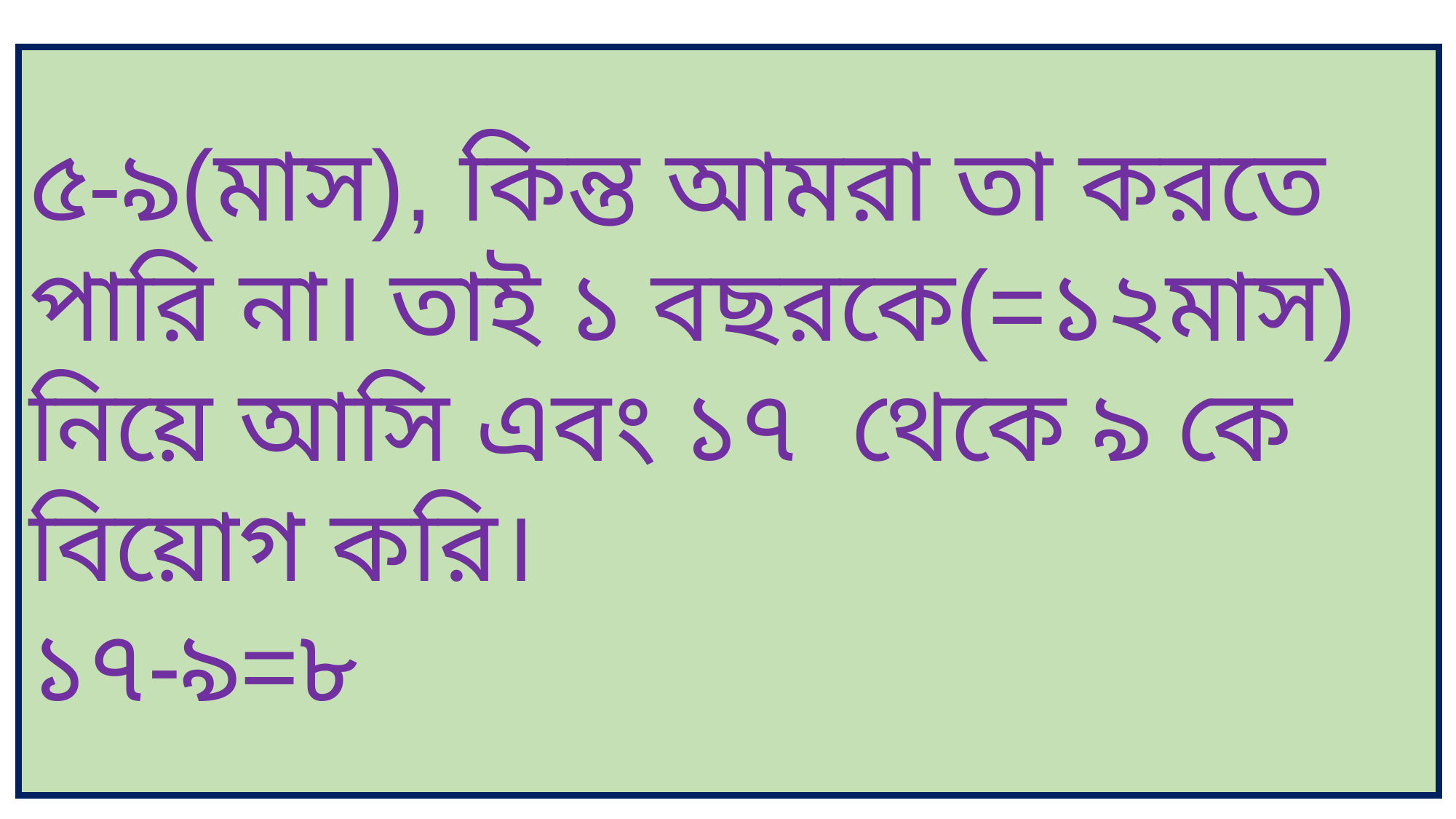

৫-৯(মাস), কিন্ত আমরা তা করতে পারি না। তাই ১ বছরকে(=১২মাস) নিয়ে আসি এবং ১৭  থেকে ৯ কে বিয়োগ করি।
১৭-৯=৮